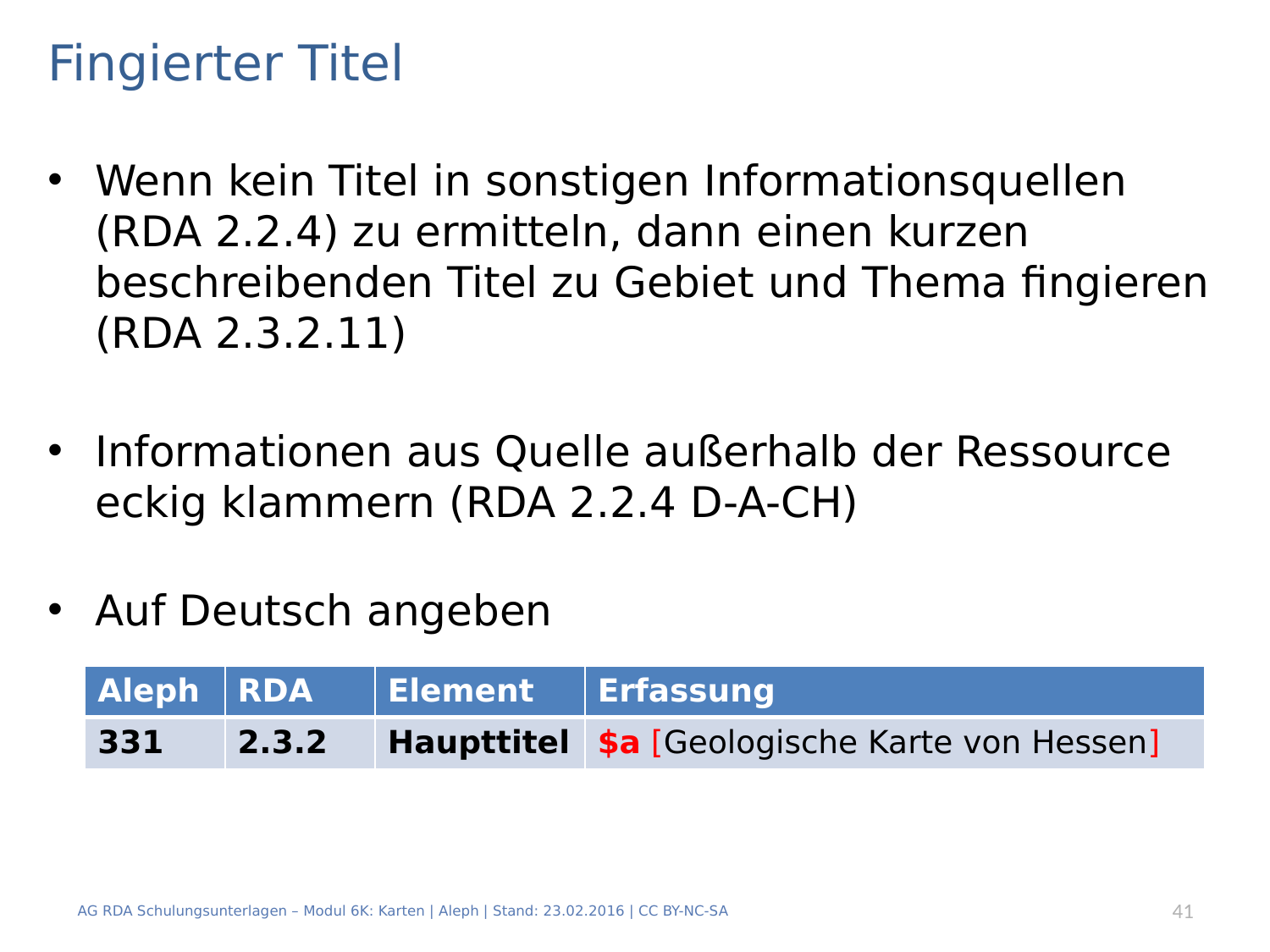

# Fingierter Titel

Wenn kein Titel in sonstigen Informationsquellen (RDA 2.2.4) zu ermitteln, dann einen kurzen beschreibenden Titel zu Gebiet und Thema fingieren (RDA 2.3.2.11)

Informationen aus Quelle außerhalb der Ressource eckig klammern (RDA 2.2.4 D-A-CH)

Auf Deutsch angeben

| Aleph | RDA | Element | Erfassung |
| --- | --- | --- | --- |
| 331 | 2.3.2 | Haupttitel | $a [Geologische Karte von Hessen] |
AG RDA Schulungsunterlagen – Modul 6K: Karten | Aleph | Stand: 23.02.2016 | CC BY-NC-SA
41